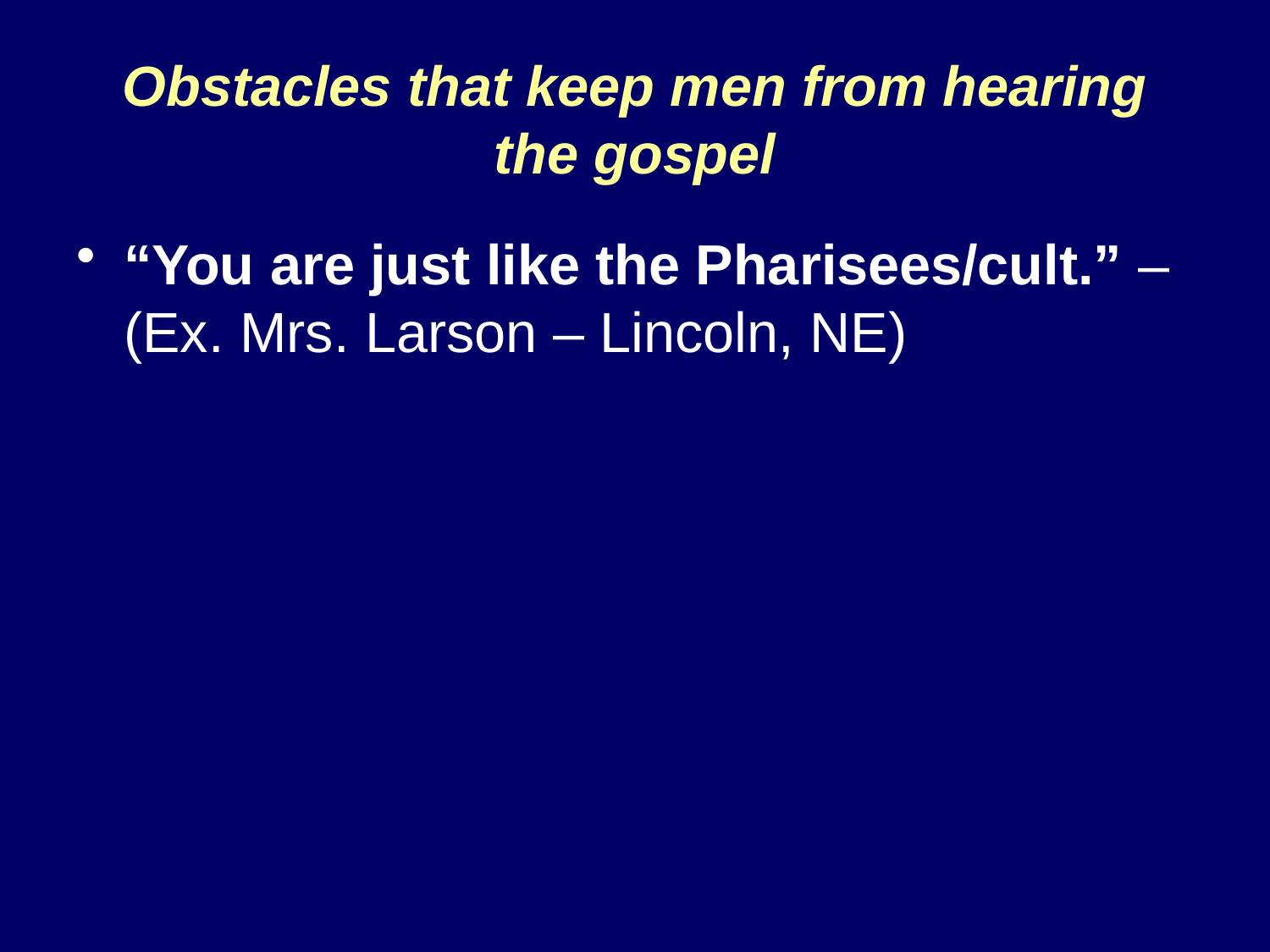

# Obstacles that keep men from hearing the gospel
“You are just like the Pharisees/cult.” – (Ex. Mrs. Larson – Lincoln, NE)